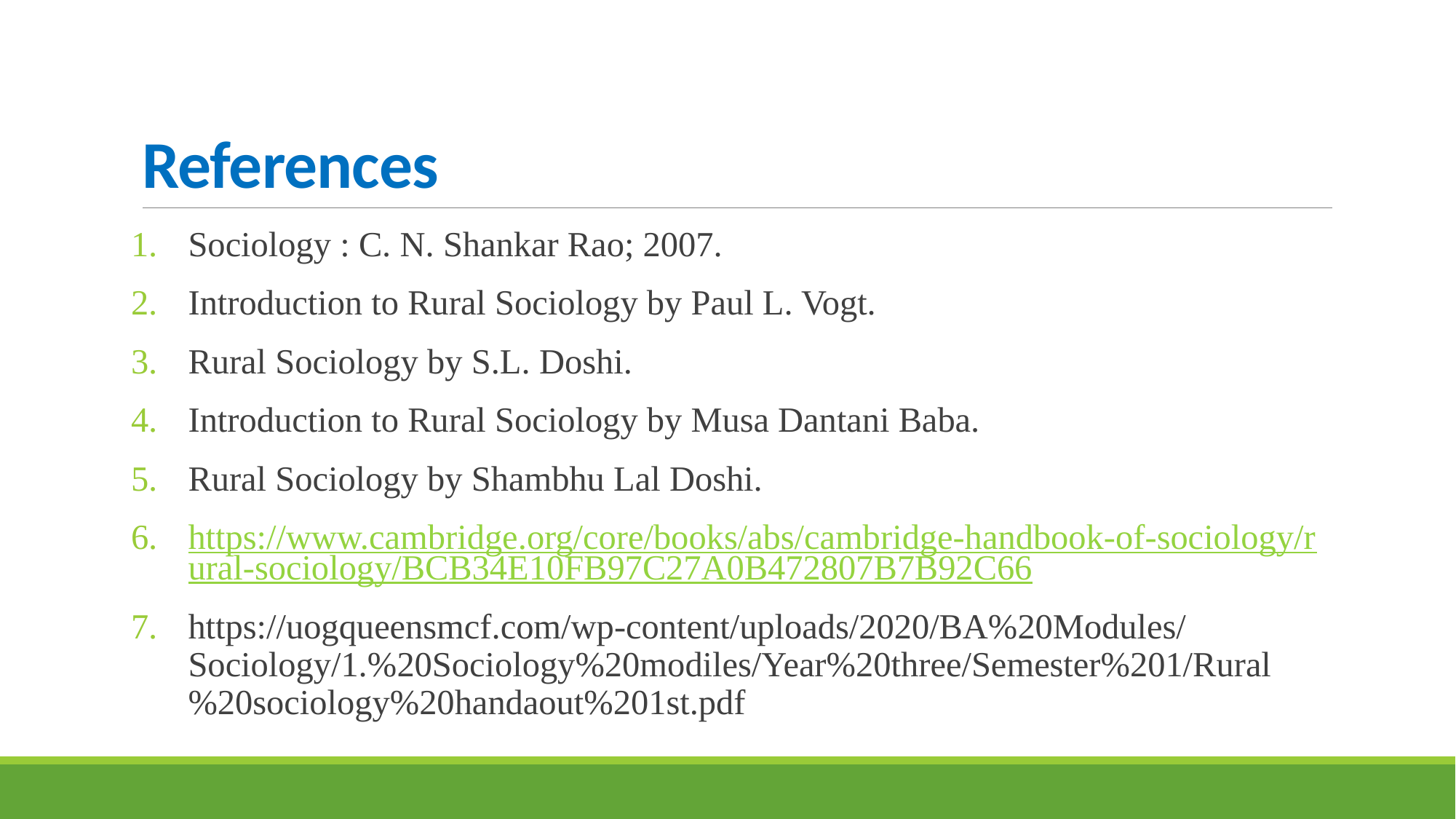

# References
Sociology : C. N. Shankar Rao; 2007.
Introduction to Rural Sociology by Paul L. Vogt.
Rural Sociology by S.L. Doshi.
Introduction to Rural Sociology by Musa Dantani Baba.
Rural Sociology by Shambhu Lal Doshi.
https://www.cambridge.org/core/books/abs/cambridge-handbook-of-sociology/rural-sociology/BCB34E10FB97C27A0B472807B7B92C66
https://uogqueensmcf.com/wp-content/uploads/2020/BA%20Modules/Sociology/1.%20Sociology%20modiles/Year%20three/Semester%201/Rural%20sociology%20handaout%201st.pdf